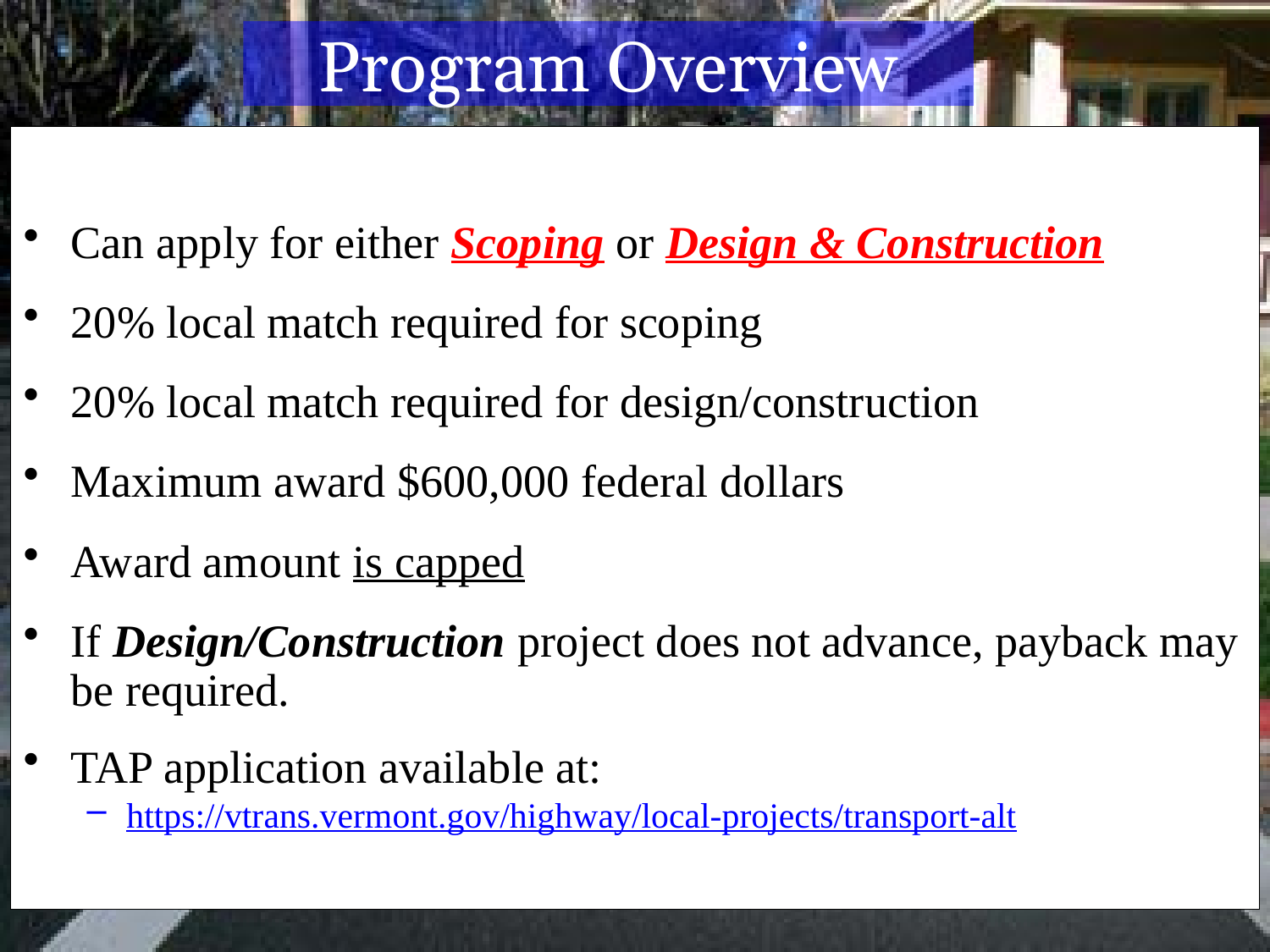

# Program Overview

Can apply for either Scoping or Design & Construction
20% local match required for scoping
20% local match required for design/construction
Maximum award $600,000 federal dollars
Award amount is capped
If Design/Construction project does not advance, payback may be required.
TAP application available at:
https://vtrans.vermont.gov/highway/local-projects/transport-alt